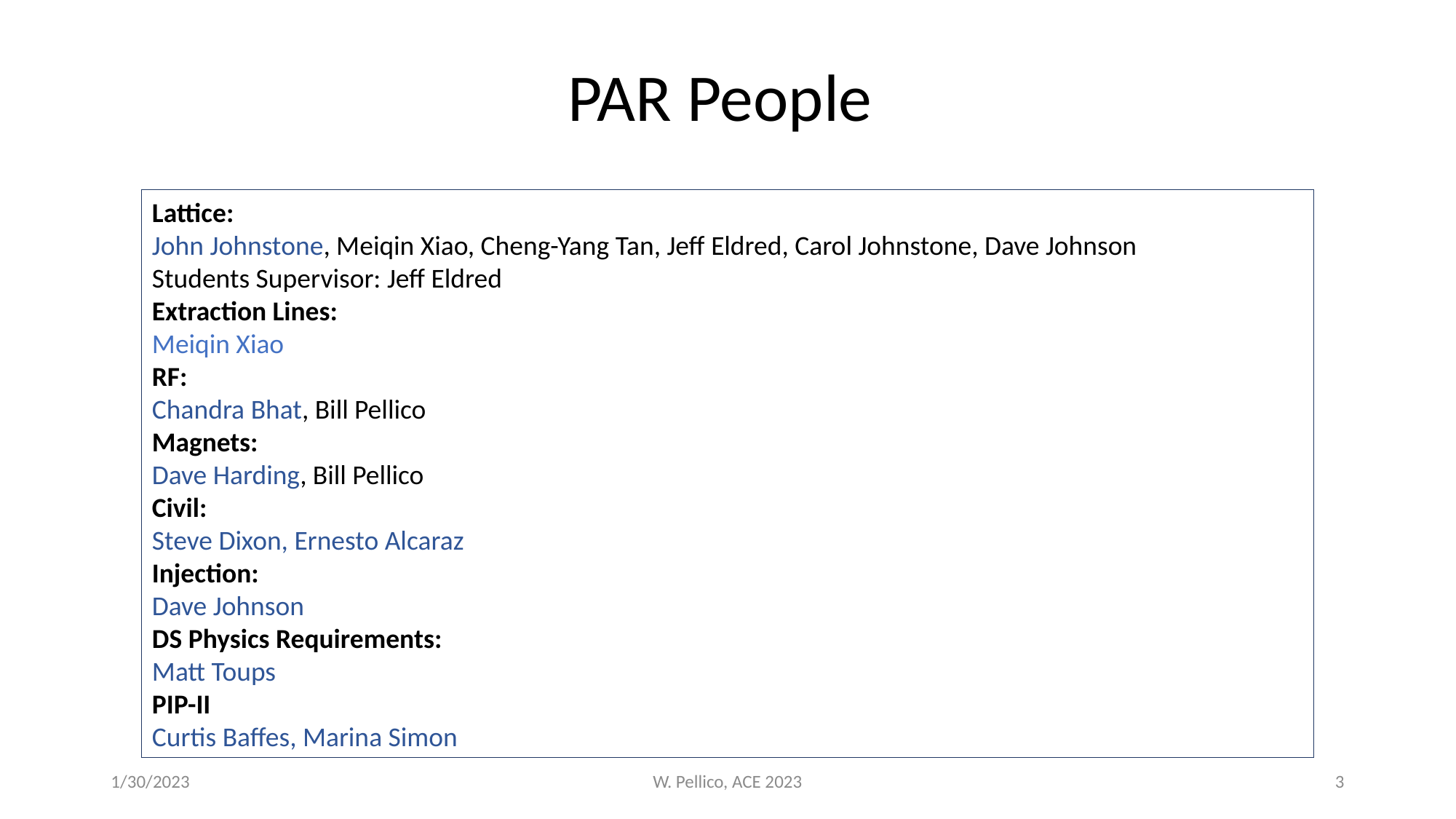

# PAR People
Lattice:
John Johnstone, Meiqin Xiao, Cheng-Yang Tan, Jeff Eldred, Carol Johnstone, Dave Johnson
Students Supervisor: Jeff Eldred
Extraction Lines:
Meiqin Xiao
RF:
Chandra Bhat, Bill Pellico
Magnets:
Dave Harding, Bill Pellico
Civil:
Steve Dixon, Ernesto Alcaraz
Injection:
Dave Johnson
DS Physics Requirements:
Matt Toups
PIP-II
Curtis Baffes, Marina Simon
1/30/2023
W. Pellico, ACE 2023
3